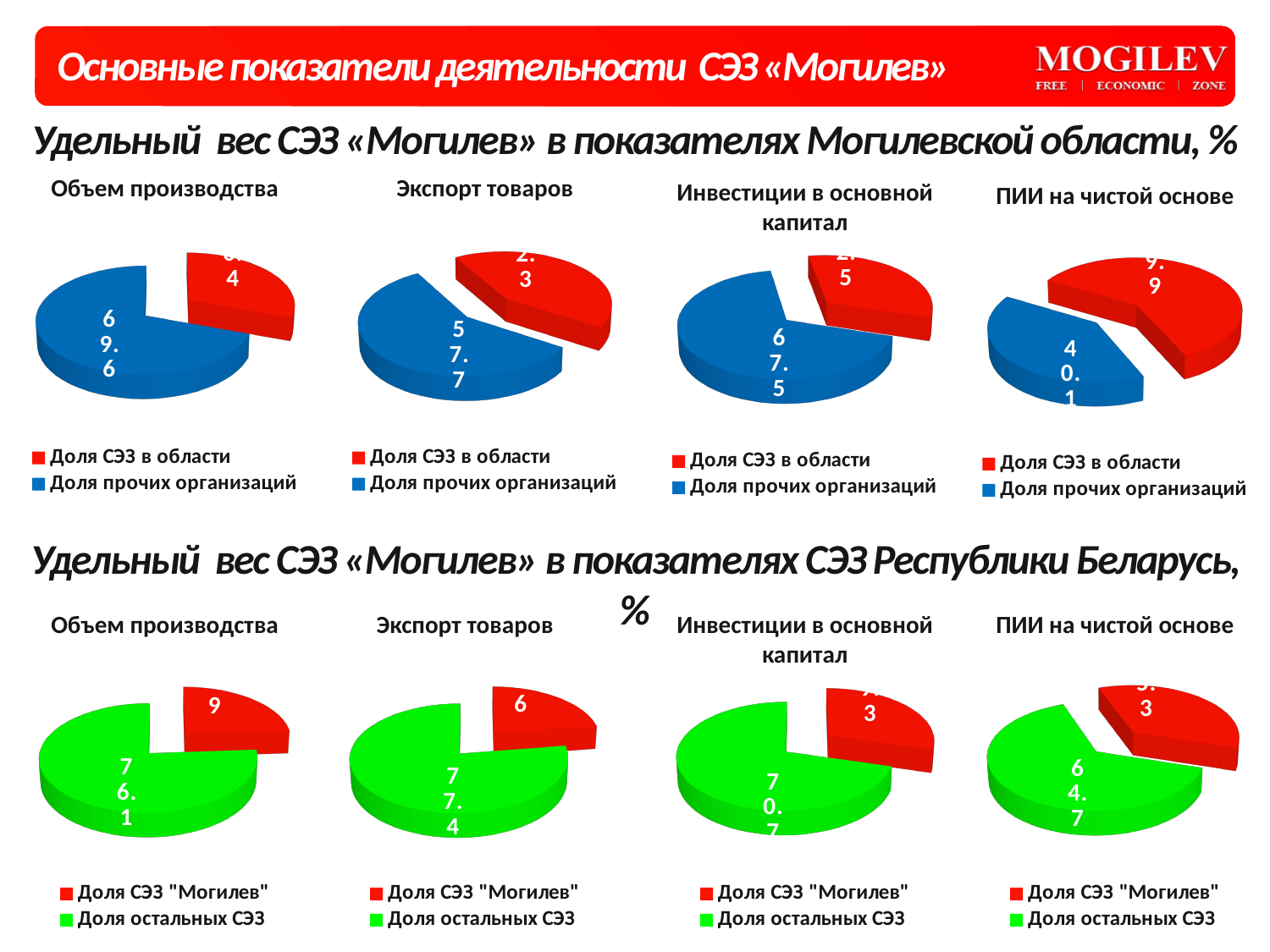

Основные показатели деятельности  СЭЗ «Могилев»
Удельный  вес СЭЗ «Могилев» в показателях Могилевской области, %
Объем производства
Экспорт товаров
Инвестиции в основной капитал
ПИИ на чистой основе

[unsupported chart]

[unsupported chart]

[unsupported chart]

[unsupported chart]

Удельный  вес СЭЗ «Могилев» в показателях СЭЗ Республики Беларусь, %
Объем производства
Экспорт товаров
Инвестиции в основной капитал
ПИИ на чистой основе

[unsupported chart]

[unsupported chart]

[unsupported chart]

[unsupported chart]